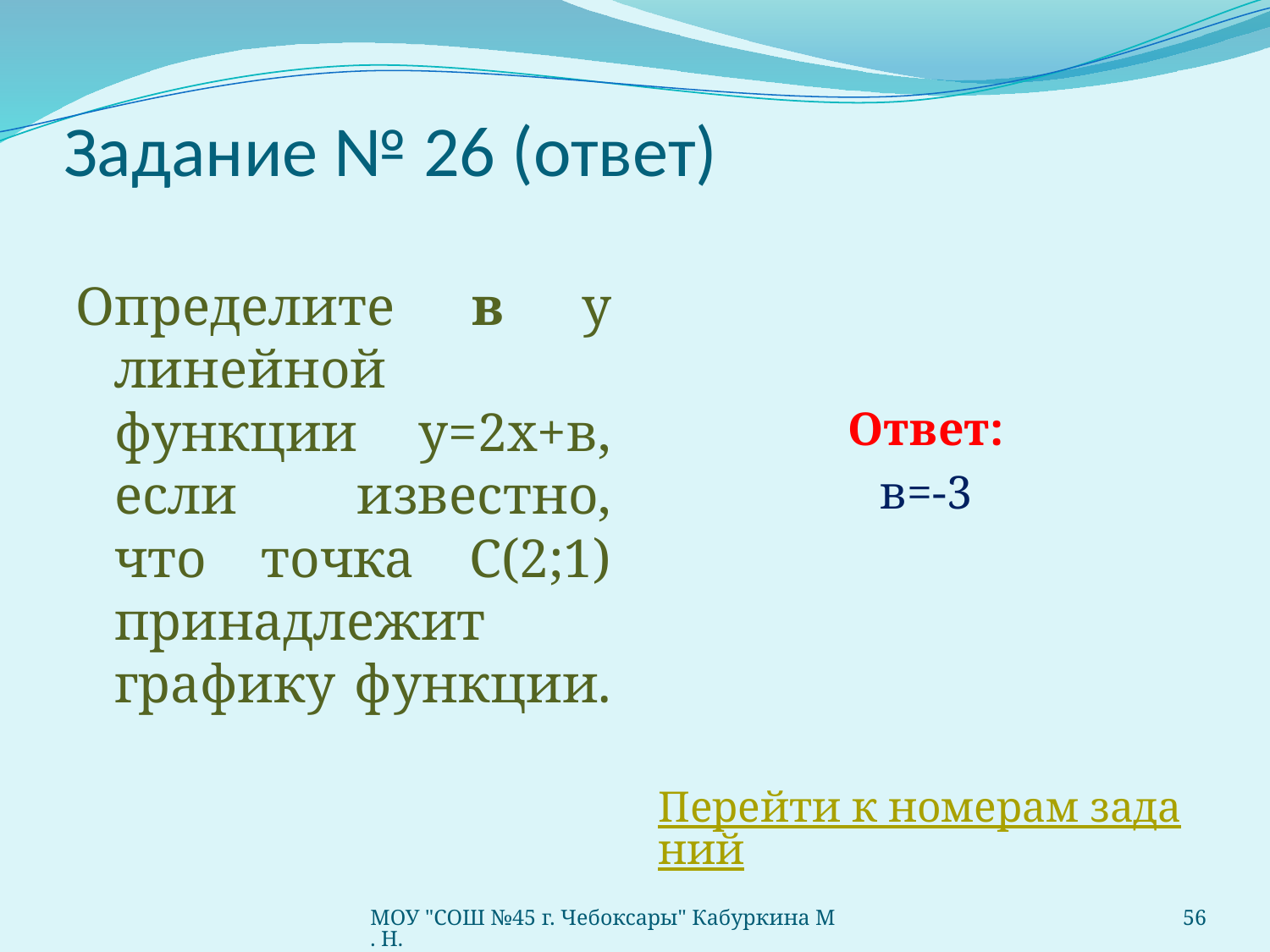

# Задание № 26 (ответ)
Определите в у линейной функции у=2х+в, если известно, что точка С(2;1) принадлежит графику функции.

Ответ:
в=-3

Перейти к номерам заданий
МОУ "СОШ №45 г. Чебоксары" Кабуркина М. Н.
56